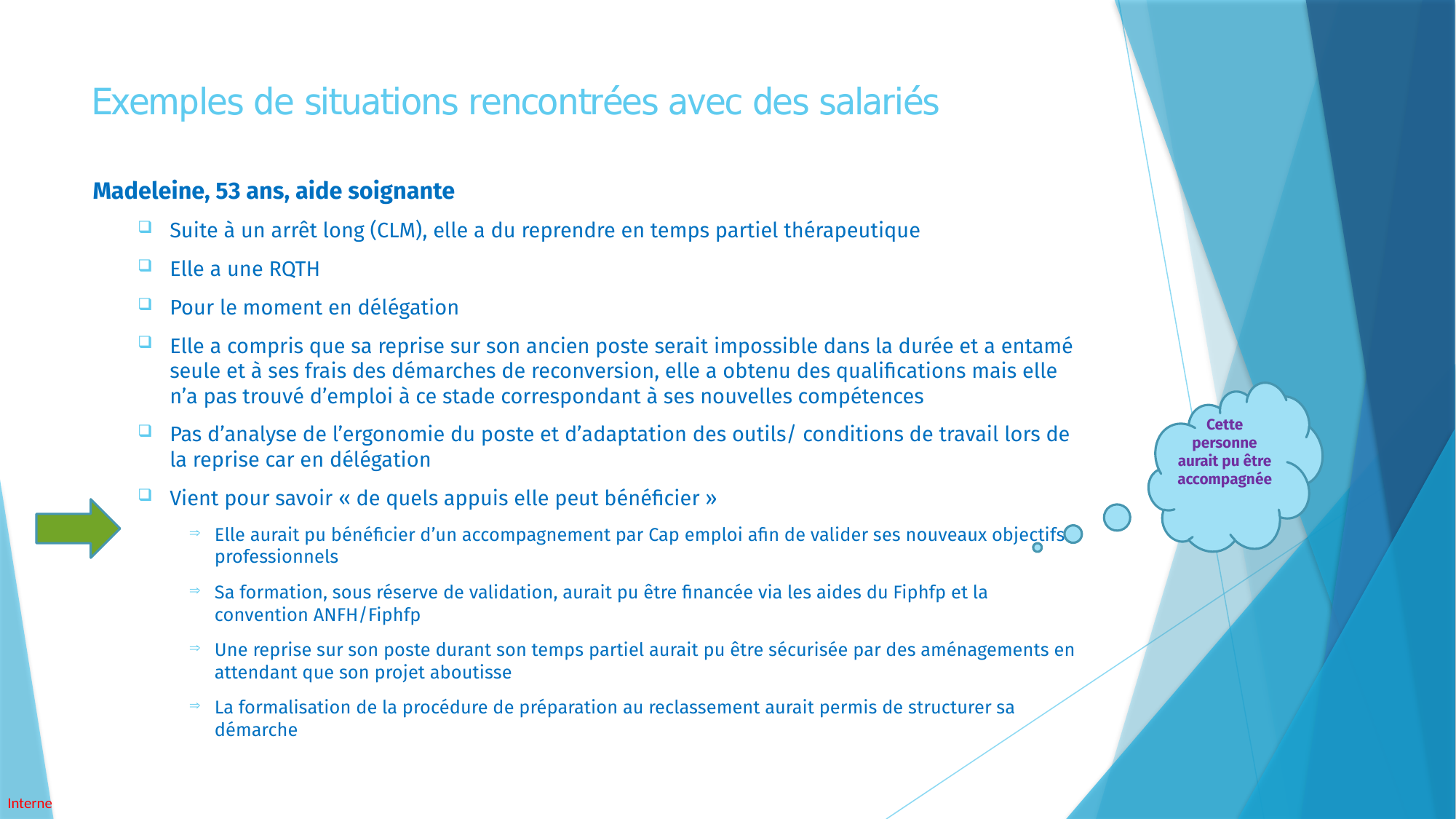

# Exemples de situations rencontrées avec des salariés

Madeleine, 53 ans, aide soignante
Suite à un arrêt long (CLM), elle a du reprendre en temps partiel thérapeutique
Elle a une RQTH
Pour le moment en délégation
Elle a compris que sa reprise sur son ancien poste serait impossible dans la durée et a entamé seule et à ses frais des démarches de reconversion, elle a obtenu des qualifications mais elle n’a pas trouvé d’emploi à ce stade correspondant à ses nouvelles compétences
Pas d’analyse de l’ergonomie du poste et d’adaptation des outils/ conditions de travail lors de la reprise car en délégation
Vient pour savoir « de quels appuis elle peut bénéficier »
Elle aurait pu bénéficier d’un accompagnement par Cap emploi afin de valider ses nouveaux objectifs professionnels
Sa formation, sous réserve de validation, aurait pu être financée via les aides du Fiphfp et la convention ANFH/Fiphfp
Une reprise sur son poste durant son temps partiel aurait pu être sécurisée par des aménagements en attendant que son projet aboutisse
La formalisation de la procédure de préparation au reclassement aurait permis de structurer sa démarche

Cette personne aurait pu être accompagnée